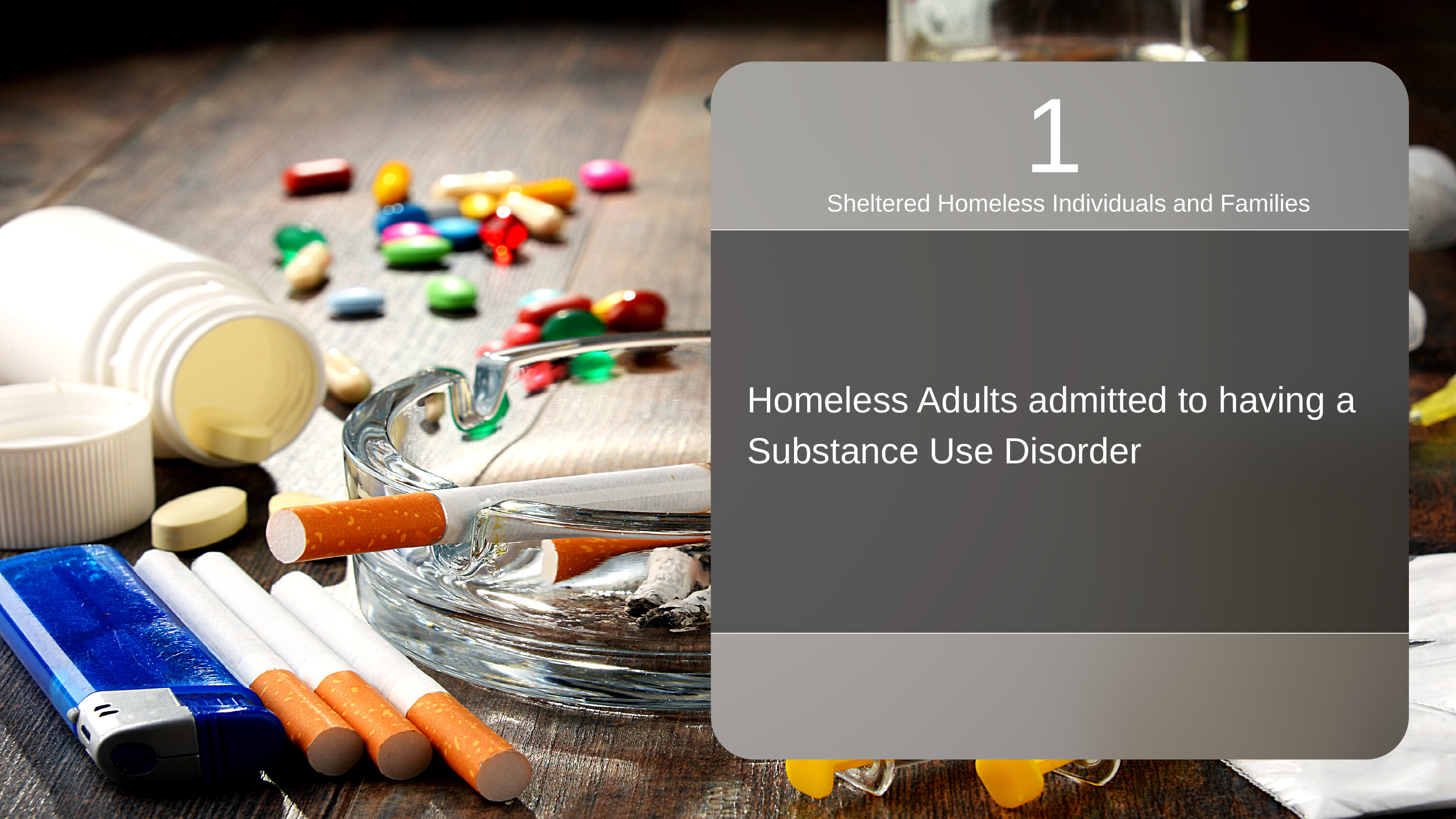

1

Sheltered Homeless Individuals and Families

Homeless Adults admitted to having a Substance Use Disorder